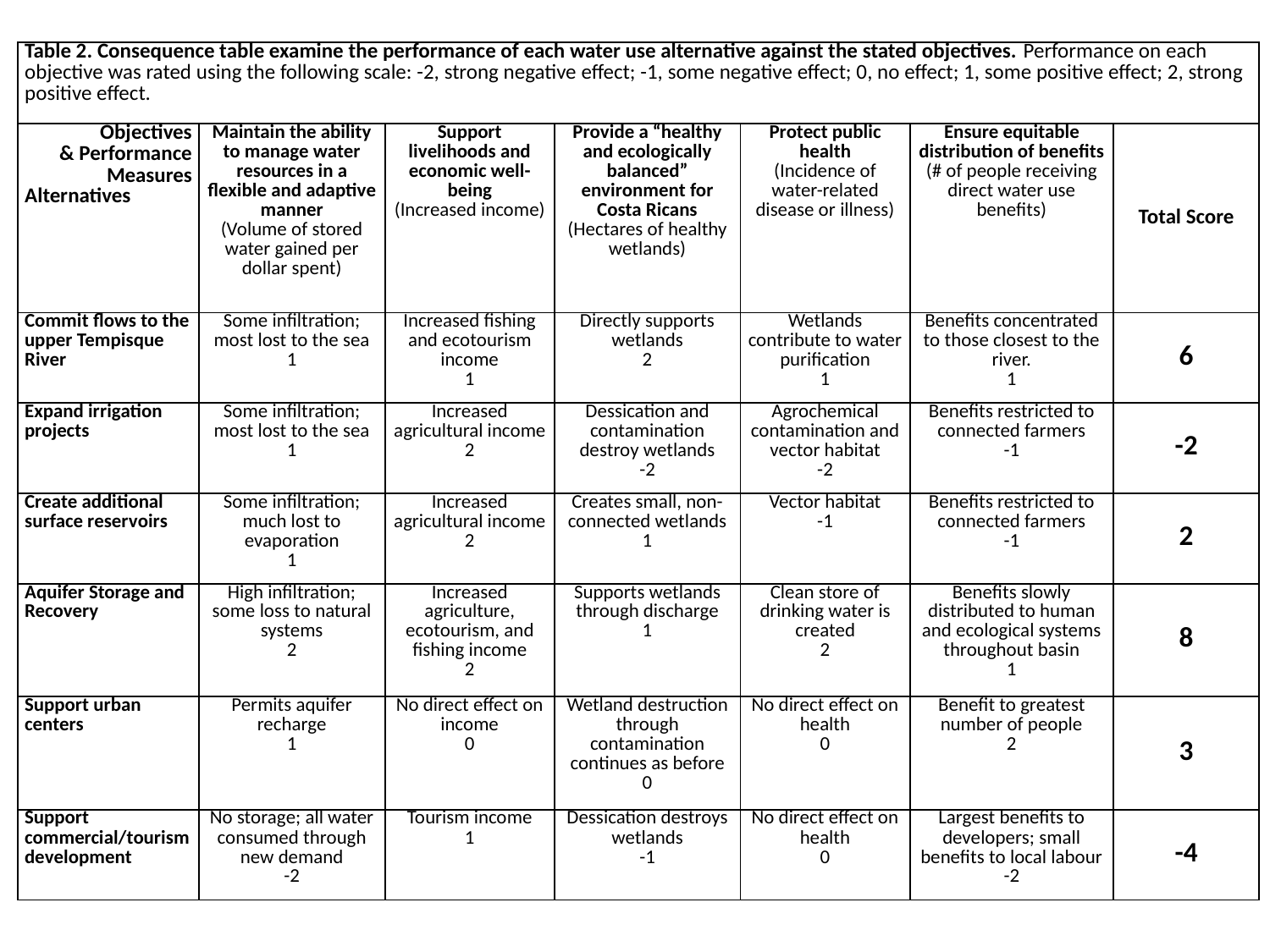

| Table 2. Consequence table examine the performance of each water use alternative against the stated objectives. Performance on each objective was rated using the following scale: -2, strong negative effect; -1, some negative effect; 0, no effect; 1, some positive effect; 2, strong positive effect. |  |  |  |  |  |  |
| --- | --- | --- | --- | --- | --- | --- |
| Objectives & Performance Measures Alternatives | Maintain the ability to manage water resources in a flexible and adaptive manner (Volume of stored water gained per dollar spent) | Support livelihoods and economic well-being (Increased income) | Provide a “healthy and ecologically balanced” environment for Costa Ricans (Hectares of healthy wetlands) | Protect public health (Incidence of water-related disease or illness) | Ensure equitable distribution of benefits (# of people receiving direct water use benefits) | Total Score |
| Commit flows to the upper Tempisque River | Some infiltration; most lost to the sea 1 | Increased fishing and ecotourism income 1 | Directly supports wetlands 2 | Wetlands contribute to water purification 1 | Benefits concentrated to those closest to the river. 1 | 6 |
| Expand irrigation projects | Some infiltration; most lost to the sea 1 | Increased agricultural income 2 | Dessication and contamination destroy wetlands -2 | Agrochemical contamination and vector habitat -2 | Benefits restricted to connected farmers -1 | -2 |
| Create additional surface reservoirs | Some infiltration; much lost to evaporation 1 | Increased agricultural income 2 | Creates small, non-connected wetlands 1 | Vector habitat -1 | Benefits restricted to connected farmers -1 | 2 |
| Aquifer Storage and Recovery | High infiltration; some loss to natural systems 2 | Increased agriculture, ecotourism, and fishing income 2 | Supports wetlands through discharge 1 | Clean store of drinking water is created 2 | Benefits slowly distributed to human and ecological systems throughout basin 1 | 8 |
| Support urban centers | Permits aquifer recharge 1 | No direct effect on income 0 | Wetland destruction through contamination continues as before 0 | No direct effect on health 0 | Benefit to greatest number of people 2 | 3 |
| Support commercial/tourism development | No storage; all water consumed through new demand -2 | Tourism income 1 | Dessication destroys wetlands -1 | No direct effect on health 0 | Largest benefits to developers; small benefits to local labour -2 | -4 |